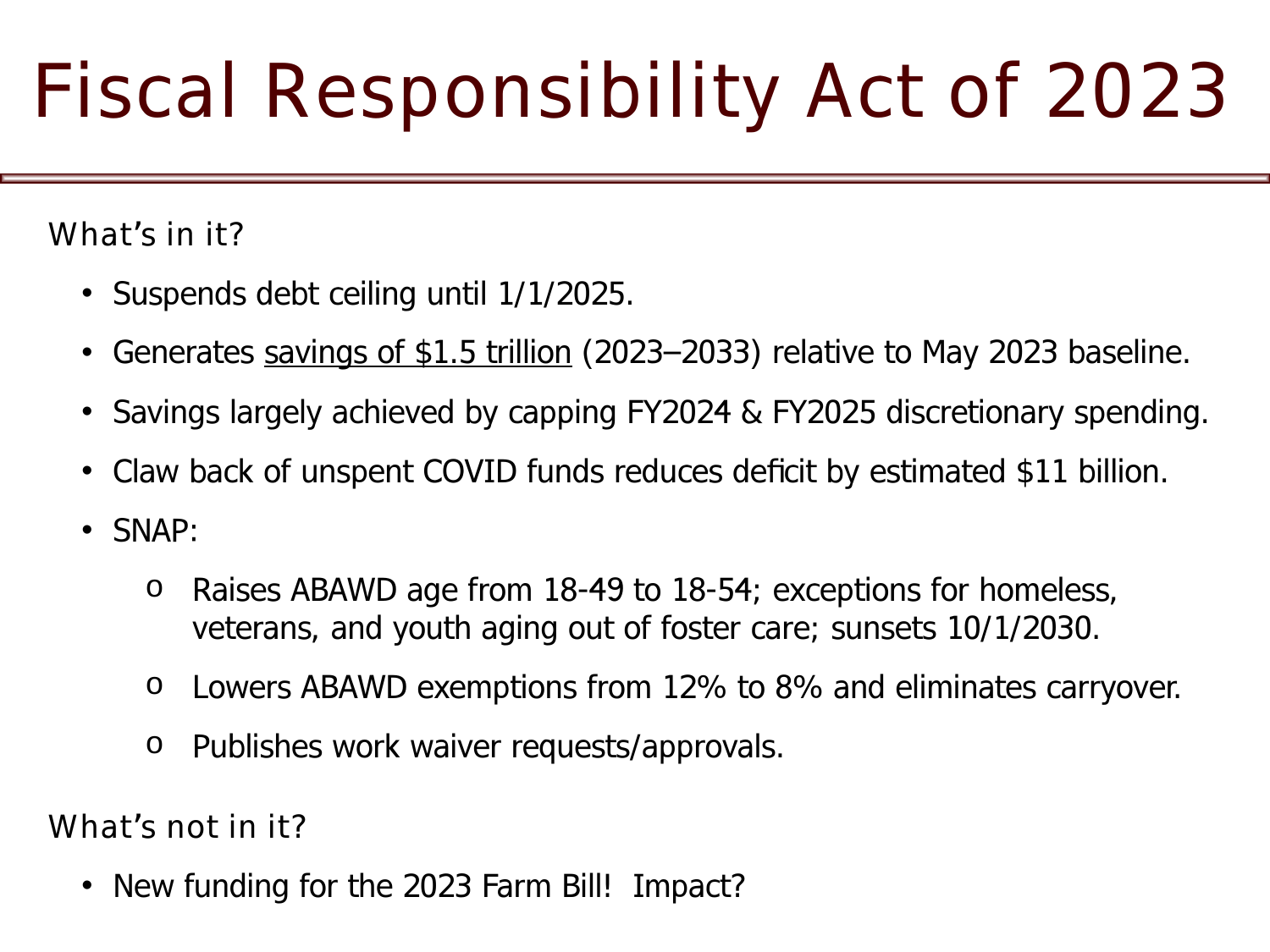

# Fiscal Responsibility Act of 2023

What’s in it?
Suspends debt ceiling until 1/1/2025.
Generates savings of $1.5 trillion (2023–2033) relative to May 2023 baseline.
Savings largely achieved by capping FY2024 & FY2025 discretionary spending.
Claw back of unspent COVID funds reduces deficit by estimated $11 billion.
SNAP:
Raises ABAWD age from 18-49 to 18-54; exceptions for homeless, veterans, and youth aging out of foster care; sunsets 10/1/2030.
Lowers ABAWD exemptions from 12% to 8% and eliminates carryover.
Publishes work waiver requests/approvals.
What’s not in it?
New funding for the 2023 Farm Bill!  Impact?